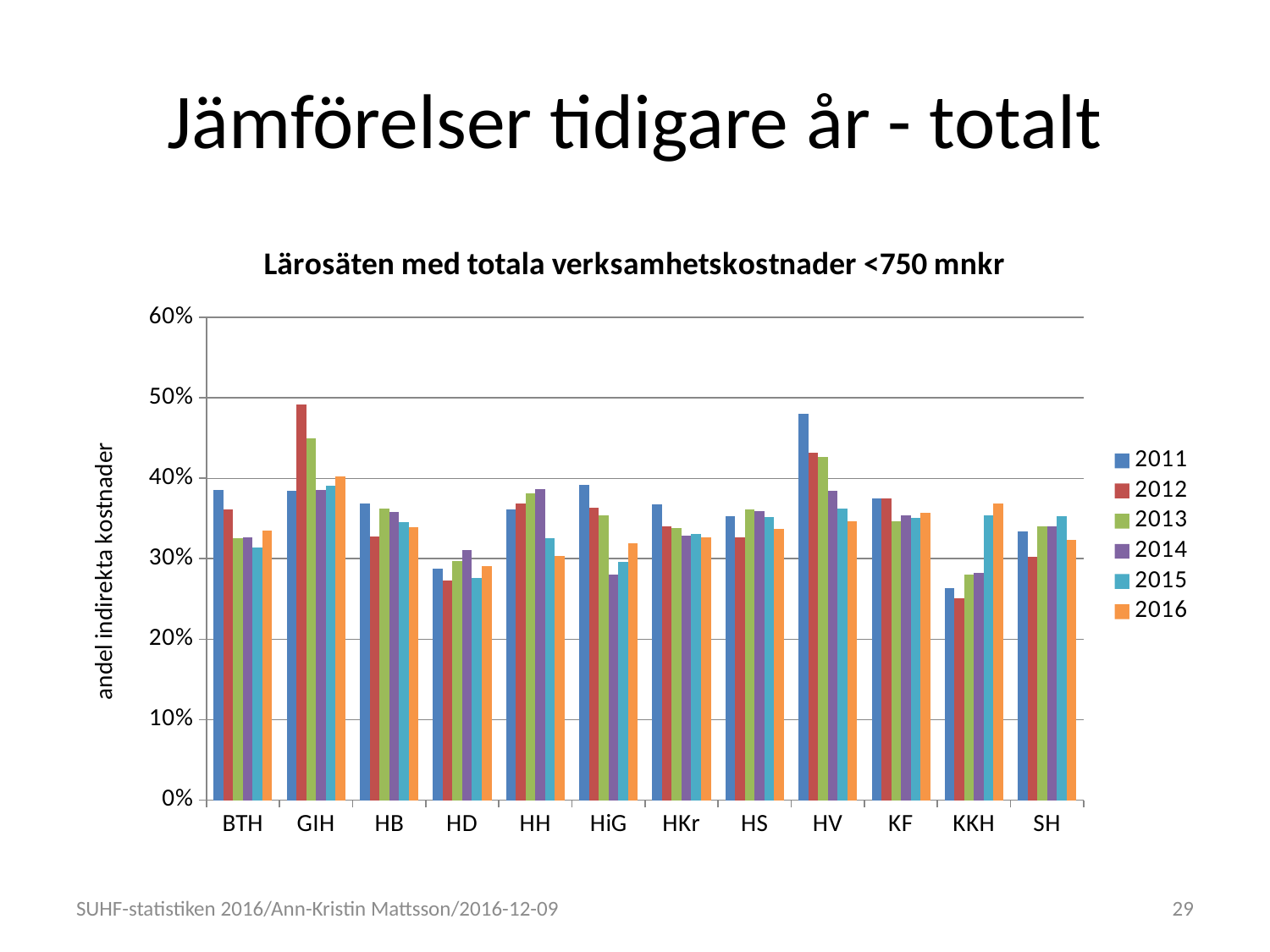

# Jämförelser tidigare år - totalt

### Chart: Lärosäten med totala verksamhetskostnader <750 mnkr

| Category | 2011 | 2012 | 2013 | 2014 | 2015 | 2016 |
|---|---|---|---|---|---|---|
| BTH | 0.385332947666371 | 0.361322688642802 | 0.325966803850209 | 0.326471324707441 | 0.314285196339023 | 0.334567791670764 |
| GIH | 0.384900196303279 | 0.492126785896087 | 0.449515239563567 | 0.385952630105086 | 0.391022246809183 | 0.402067472757128 |
| HB | 0.36886400286687 | 0.327096502176728 | 0.36204822296857 | 0.358501870179736 | 0.345368944958318 | 0.339282586118445 |
| HD | 0.287469681327133 | 0.272803331168797 | 0.296711763187968 | 0.311046178203226 | 0.275979131743031 | 0.290325381058115 |
| HH | 0.360893783889482 | 0.368955941829971 | 0.381725869573694 | 0.386445293521357 | 0.325115884184127 | 0.303771529313447 |
| HiG | 0.39175312291128 | 0.363740993438241 | 0.354456729832916 | 0.280013274413568 | 0.296168795307293 | 0.319602599065249 |
| HKr | 0.368128808187795 | 0.34029424542476 | 0.338282096978608 | 0.328939289694877 | 0.331133430387533 | 0.326953642657507 |
| HS | 0.353187366694812 | 0.326639711184394 | 0.36143997158477 | 0.359198957165615 | 0.351759487596754 | 0.337306272412487 |
| HV | 0.479831703055731 | 0.431853737913475 | 0.427004228684349 | 0.38434235383013 | 0.362724459394453 | 0.346911312460011 |
| KF | 0.374970440295789 | 0.375092642763277 | 0.346776598010283 | 0.354107248084856 | 0.350645699925226 | 0.357598978288633 |
| KKH | 0.263098180009636 | 0.250782790212223 | 0.280537038775702 | 0.282898954703833 | 0.353953263941545 | 0.368656099609401 |
| SH | 0.33432668771668 | 0.302351940221211 | 0.340112542596263 | 0.340202288216087 | 0.353434893012285 | 0.323822407379688 |
SUHF-statistiken 2016/Ann-Kristin Mattsson/2016-12-09
29